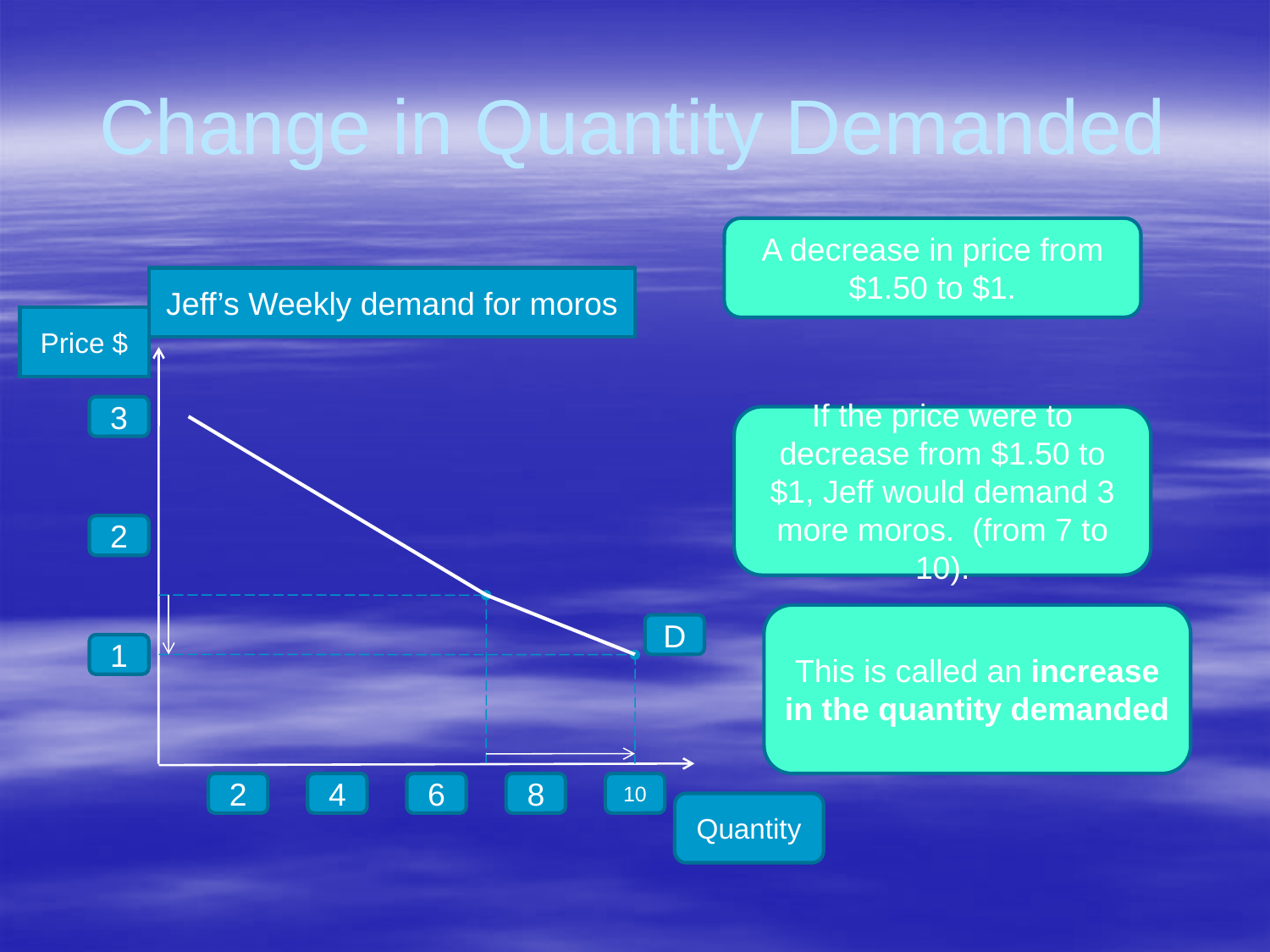

# Change in Quantity Demanded
A decrease in price from $1.50 to $1.
Jeff’s Weekly demand for moros
Price $
3
If the price were to decrease from $1.50 to $1, Jeff would demand 3 more moros.  (from 7 to 10).
2
This is called an increase in the quantity demanded
D
1
2
4
6
8
10
Quantity